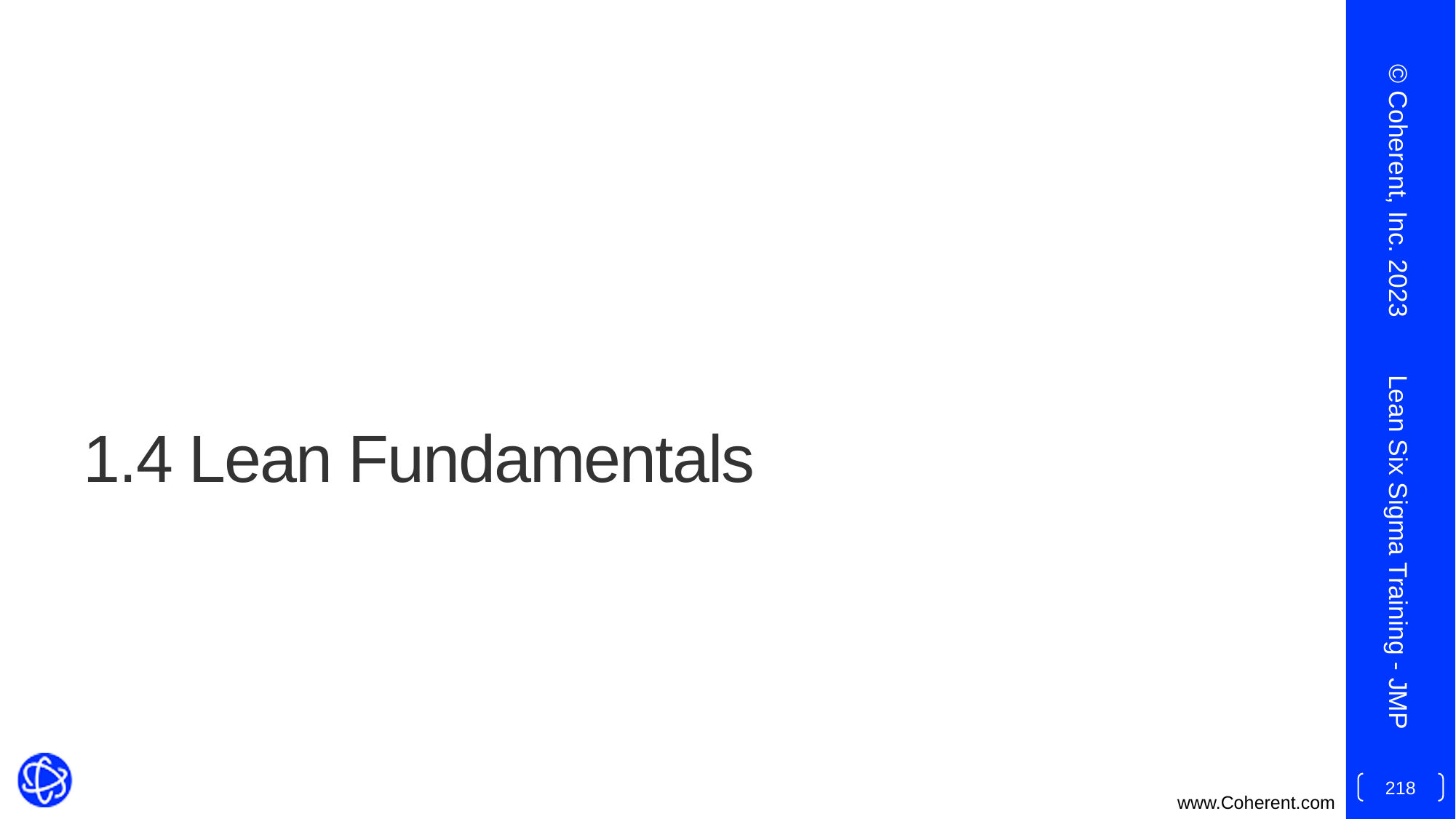

© Coherent, Inc. 2023
# 1.4 Lean Fundamentals
Lean Six Sigma Training - JMP
218